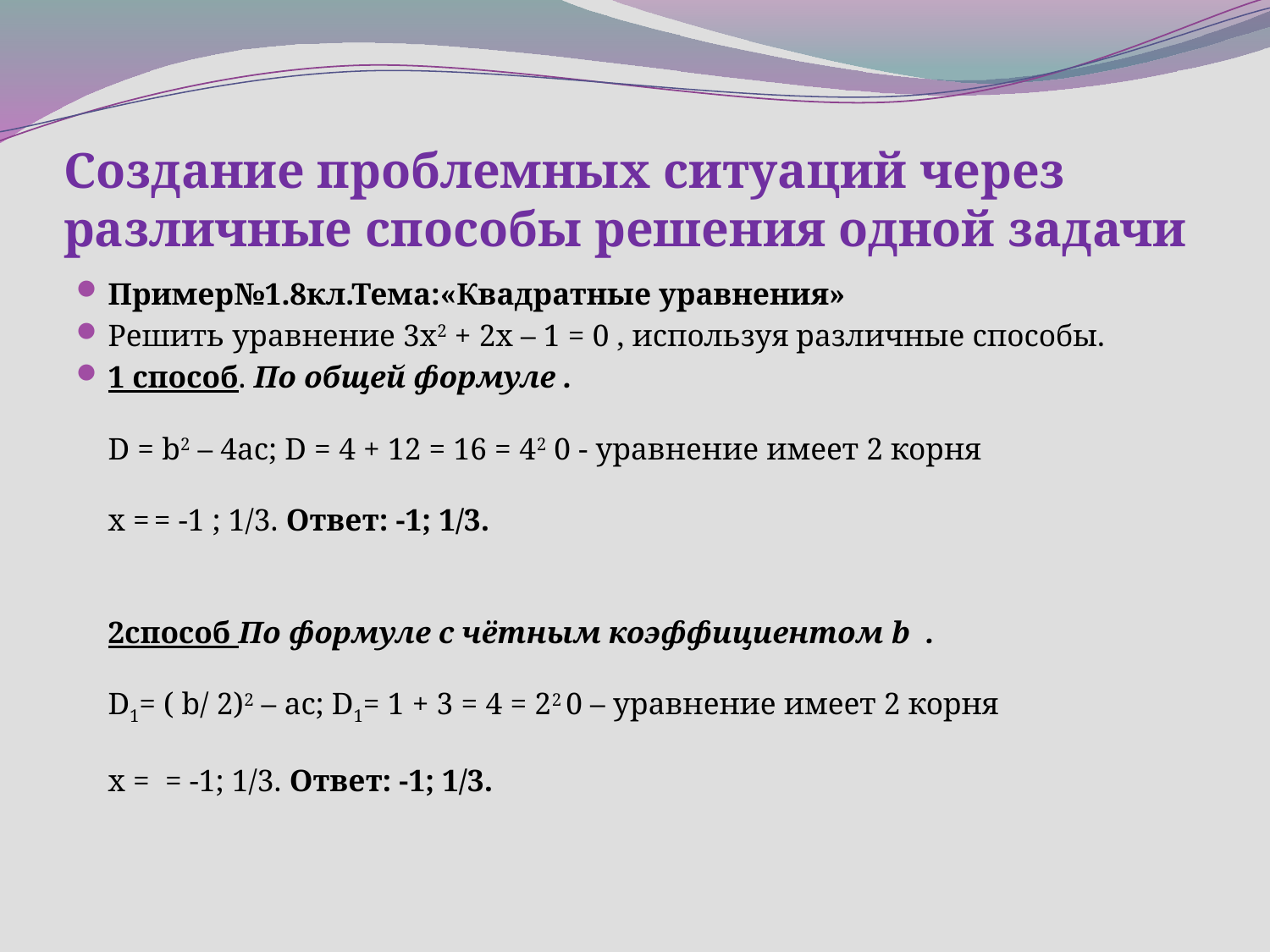

# Создание проблемных ситуаций через различные способы решения одной задачи
Пример№1.8кл.Тема:«Квадратные уравнения»
Решить уравнение 3х2 + 2х – 1 = 0 , используя различные способы.
1 способ. По общей формуле .
D = b2 – 4ac; D = 4 + 12 = 16 = 42 0 - уравнение имеет 2 корня
х = = -1 ; 1/3. Ответ: -1; 1/3.
2способ По формуле с чётным коэффициентом b  .
D1= ( b/ 2)2 – ac; D1= 1 + 3 = 4 = 22 0 – уравнение имеет 2 корня
х =  = -1; 1/3. Ответ: -1; 1/3.